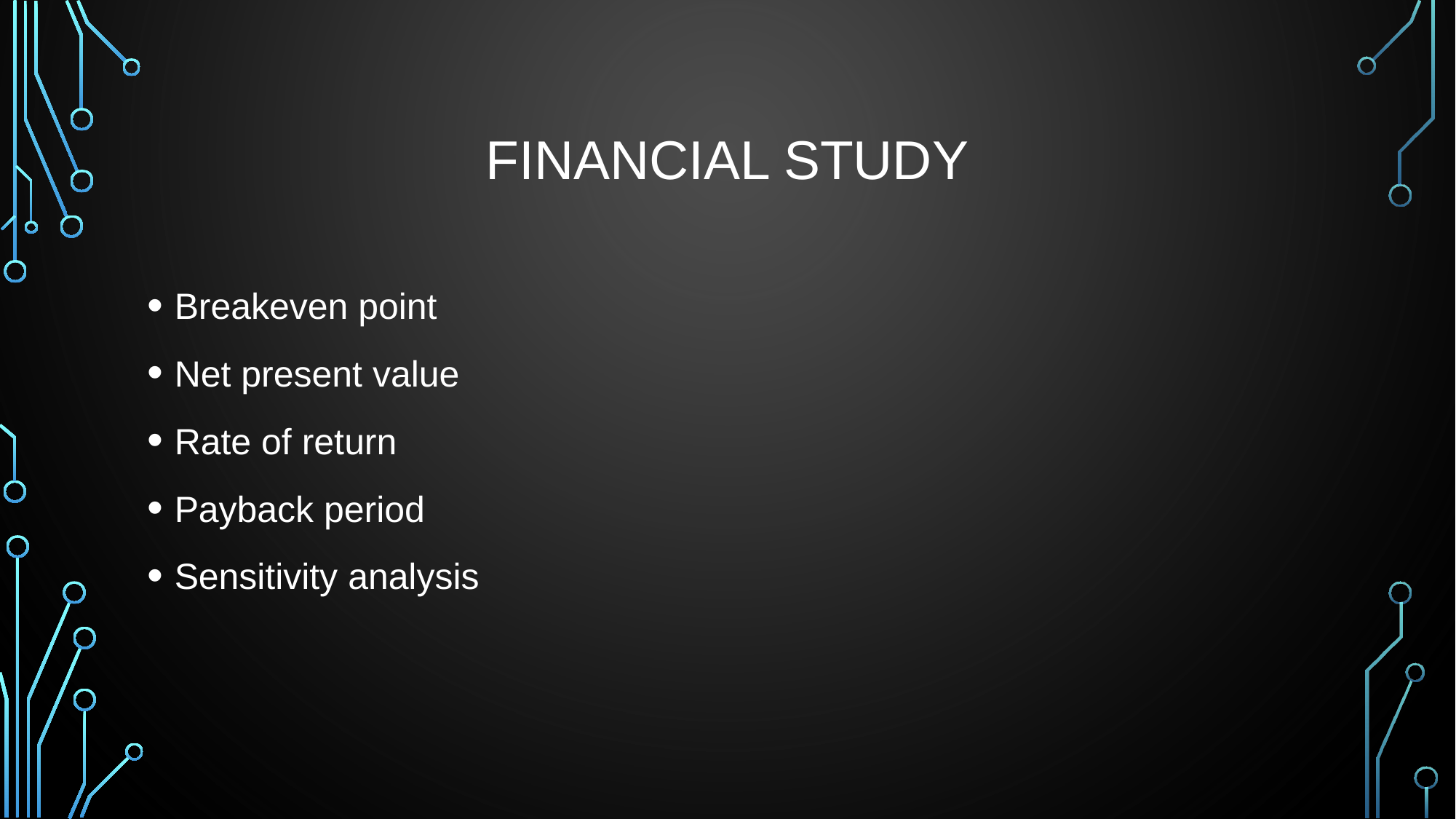

# Financial Study
Breakeven point
Net present value
Rate of return
Payback period
Sensitivity analysis